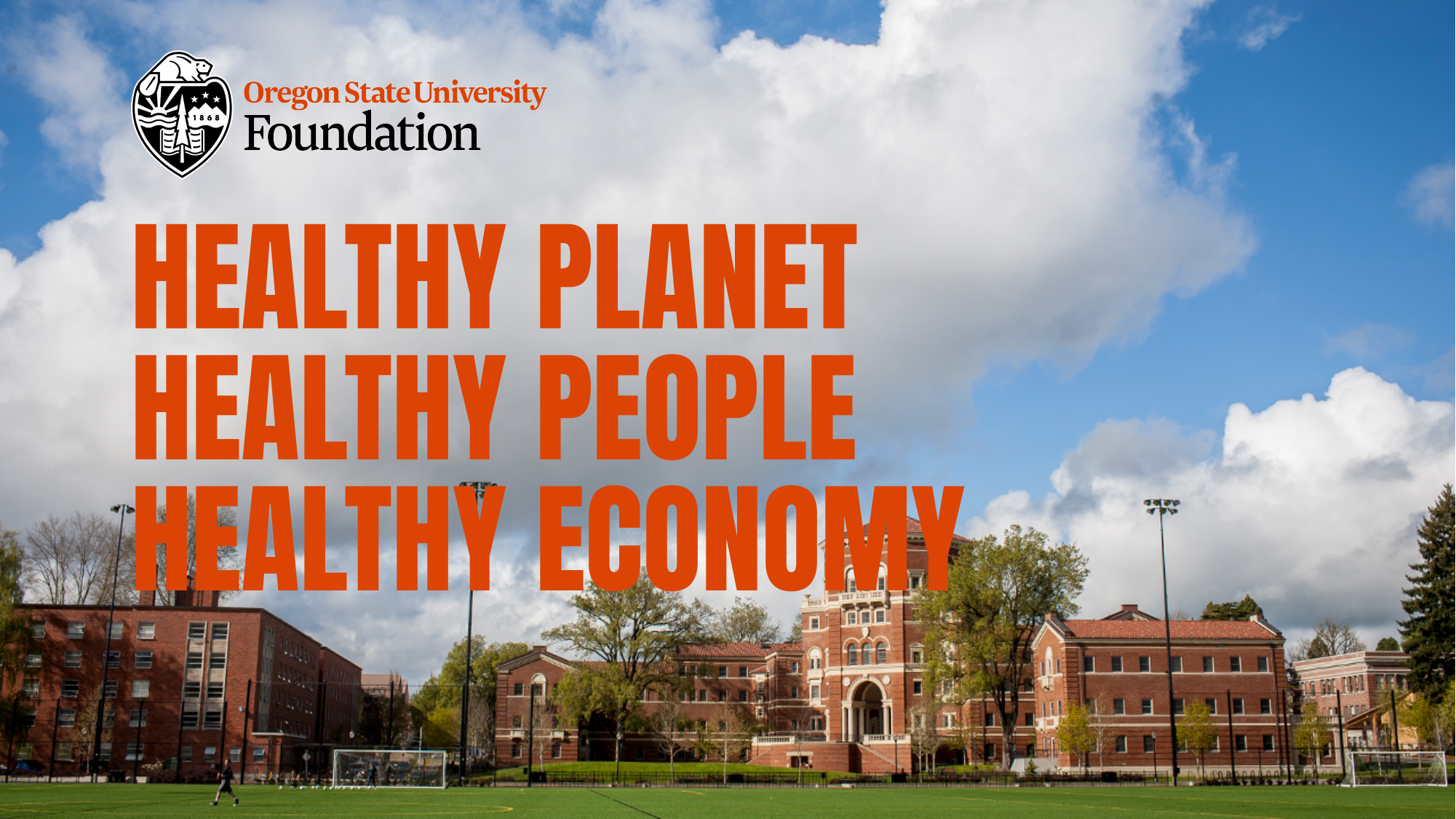

# Healthy Planet Healthy people Healthy Economy